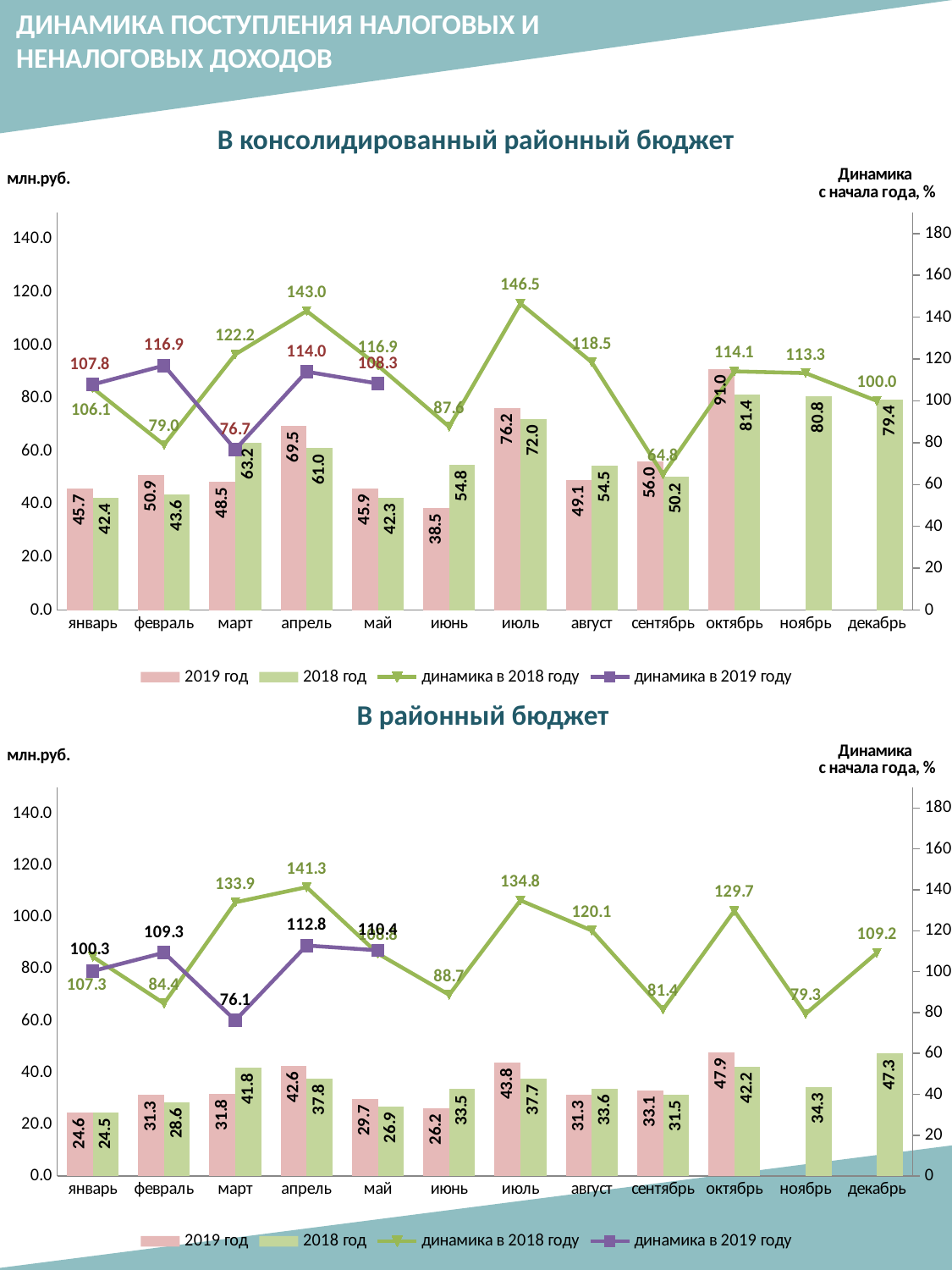

ДИНАМИКА ПОСТУПЛЕНИЯ НАЛОГОВЫХ И НЕНАЛОГОВЫХ ДОХОДОВ
В консолидированный районный бюджет

[unsupported chart]

В районный бюджет

[unsupported chart]